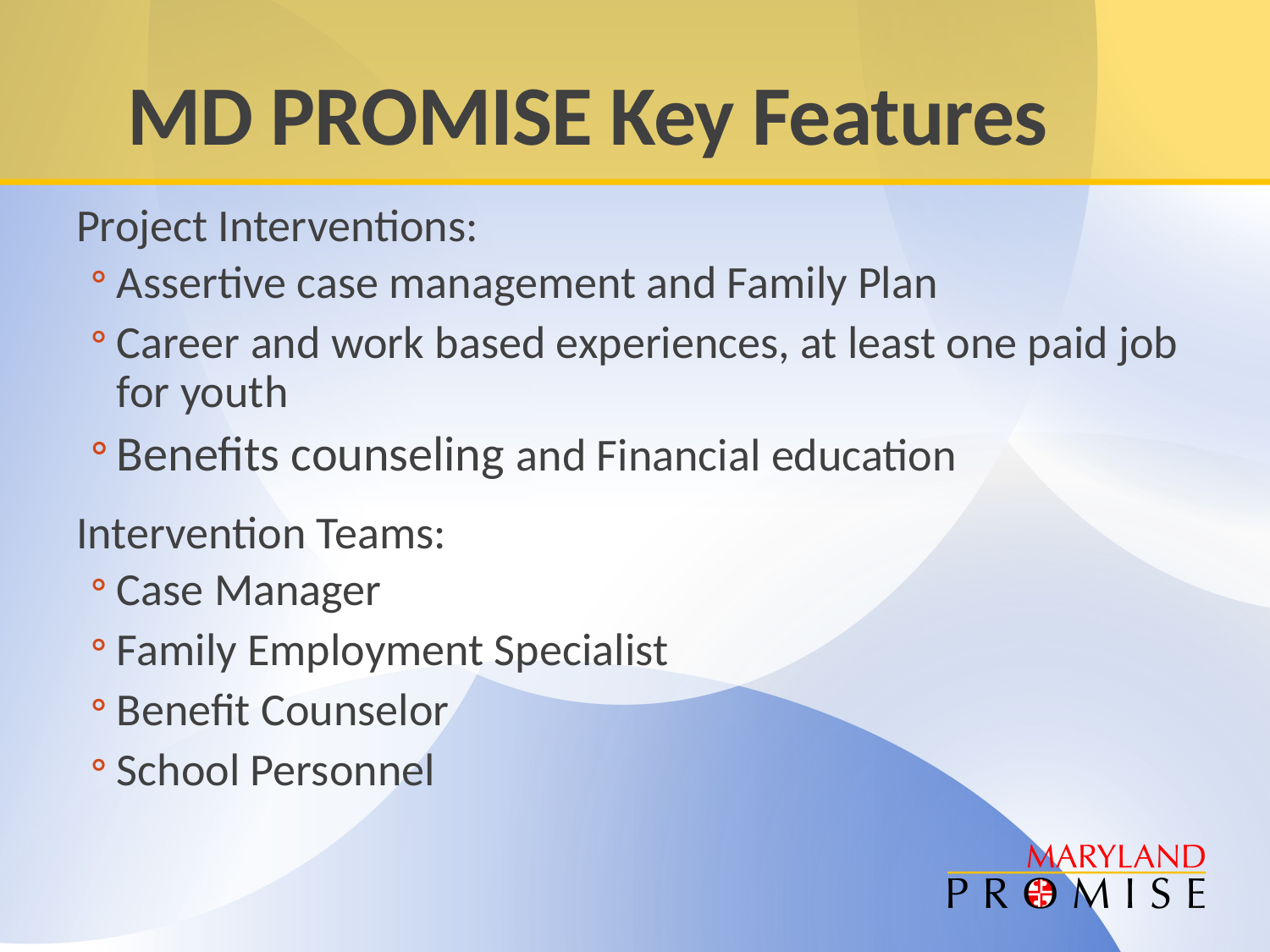

# MD PROMISE Key Features
Project Interventions:
Assertive case management and Family Plan
Career and work based experiences, at least one paid job for youth
Benefits counseling and Financial education
Intervention Teams:
Case Manager
Family Employment Specialist
Benefit Counselor
School Personnel